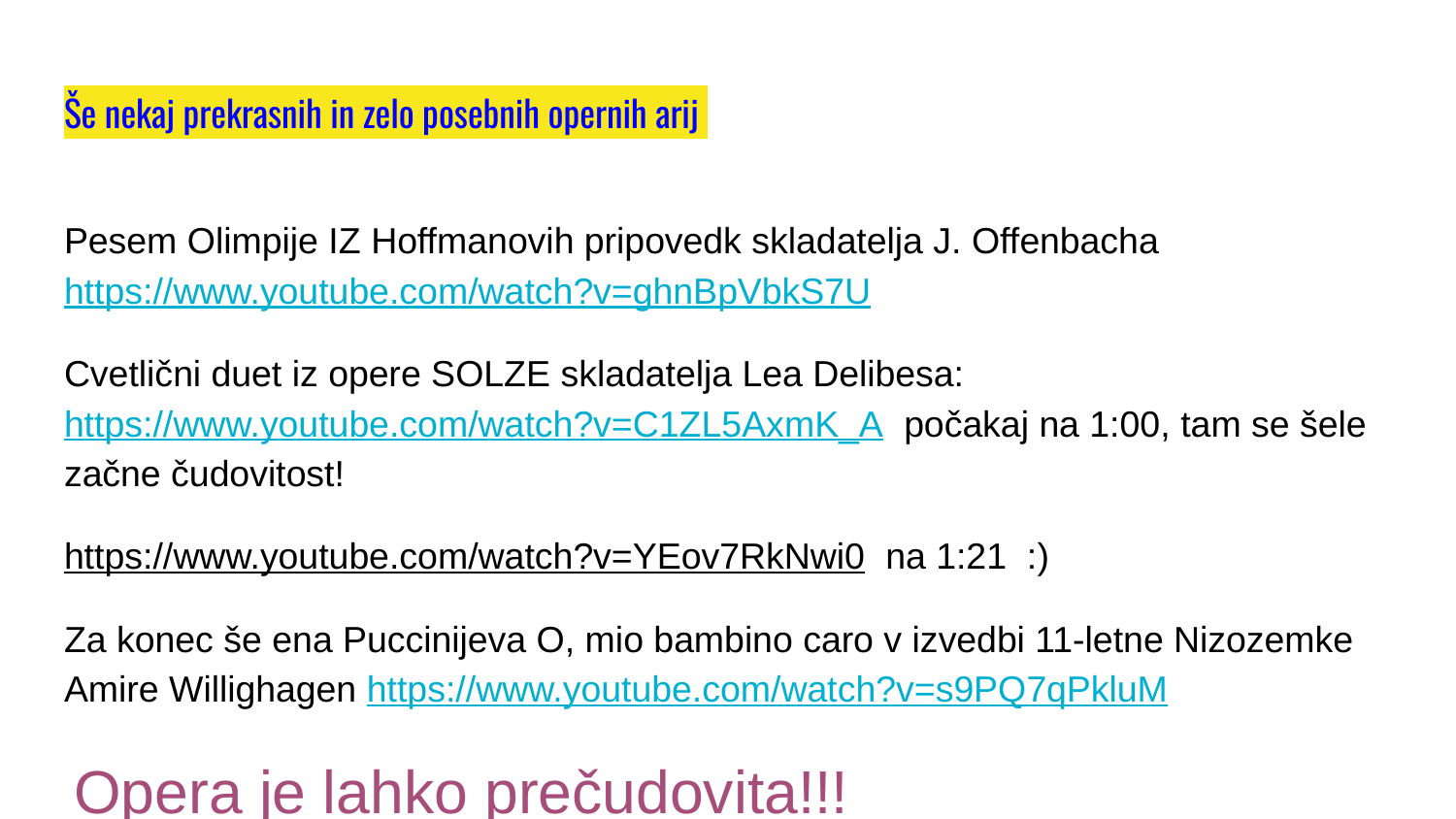

# Še nekaj prekrasnih in zelo posebnih opernih arij
Pesem Olimpije IZ Hoffmanovih pripovedk skladatelja J. Offenbacha https://www.youtube.com/watch?v=ghnBpVbkS7U
Cvetlični duet iz opere SOLZE skladatelja Lea Delibesa: https://www.youtube.com/watch?v=C1ZL5AxmK_A  počakaj na 1:00, tam se šele začne čudovitost!
https://www.youtube.com/watch?v=YEov7RkNwi0  na 1:21  :)
Za konec še ena Puccinijeva O, mio bambino caro v izvedbi 11-letne Nizozemke Amire Willighagen https://www.youtube.com/watch?v=s9PQ7qPkluM
 Opera je lahko prečudovita!!!